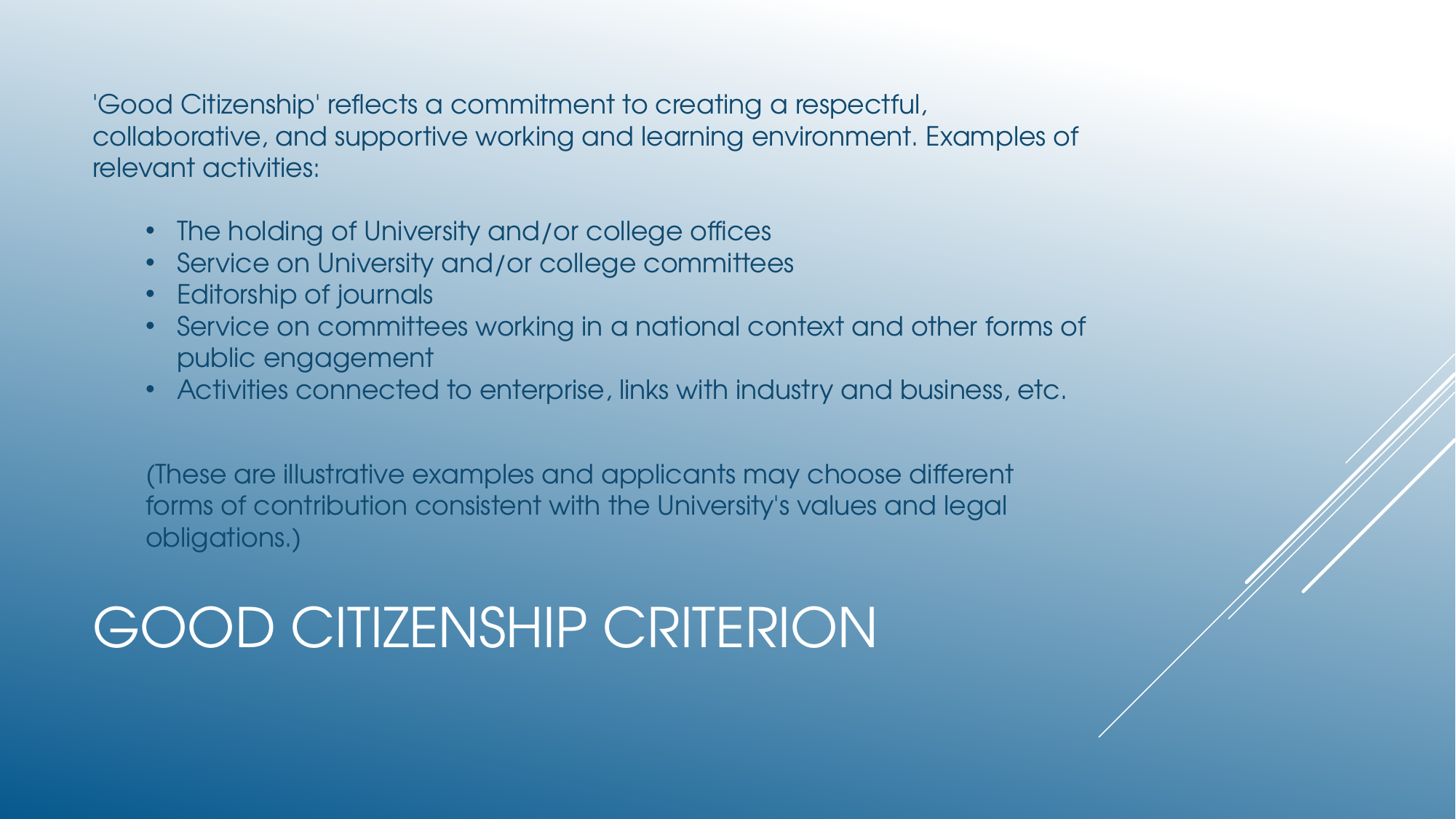

'Good Citizenship' reflects a commitment to creating a respectful, collaborative, and supportive working and learning environment. Examples of relevant activities:

The holding of University and/or college offices
Service on University and/or college committees
Editorship of journals
Service on committees working in a national context and other forms of public engagement
Activities connected to enterprise, links with industry and business, etc.

(These are illustrative examples and applicants may choose different forms of contribution consistent with the University's values and legal obligations.)

# Good citizenship criterion